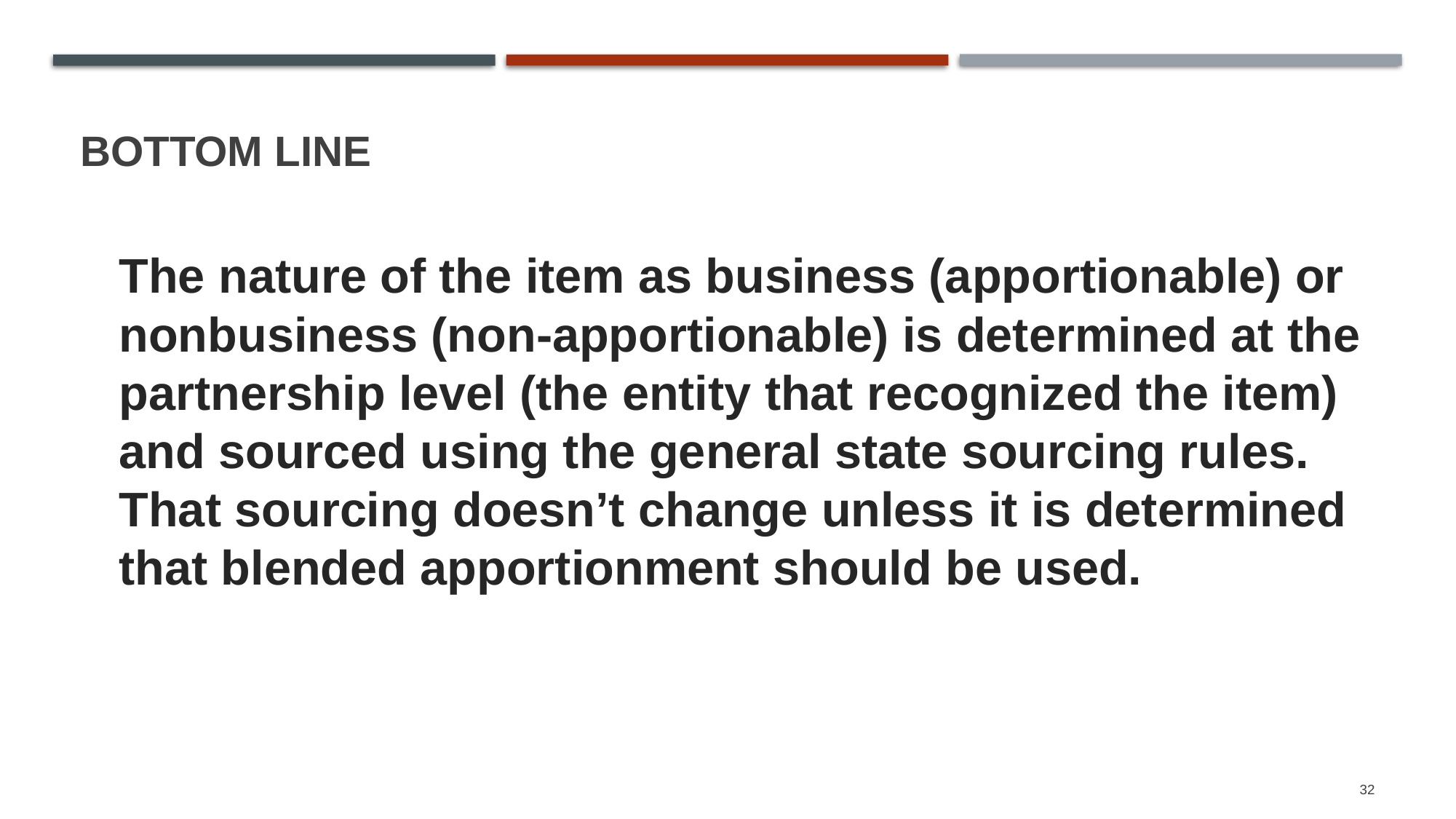

# Bottom line
The nature of the item as business (apportionable) or nonbusiness (non-apportionable) is determined at the partnership level (the entity that recognized the item) and sourced using the general state sourcing rules. That sourcing doesn’t change unless it is determined that blended apportionment should be used.

32